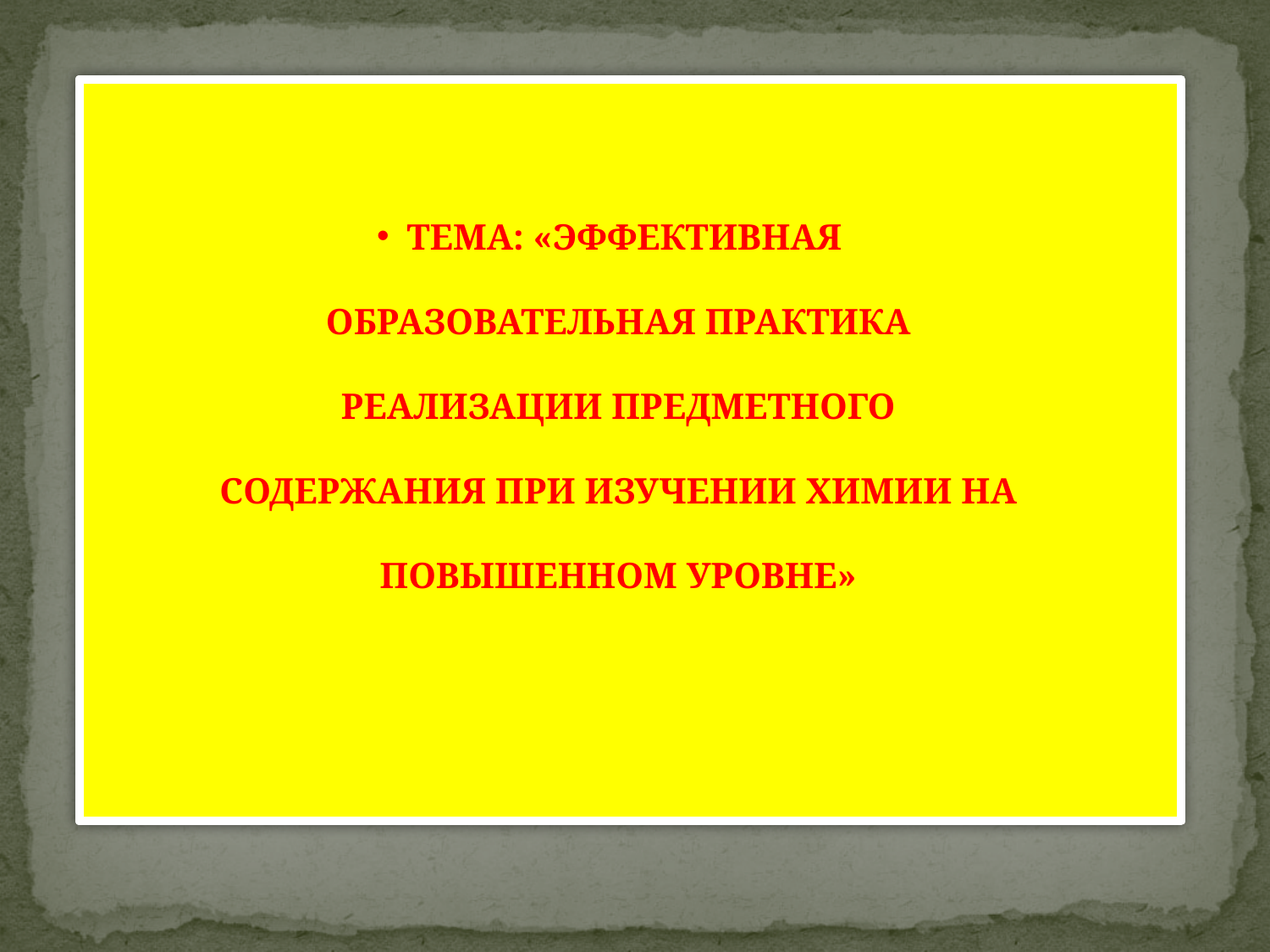

#
Тема: «Эффективная образовательная практика реализации предметного содержания при изучении химии на повышенном уровне»